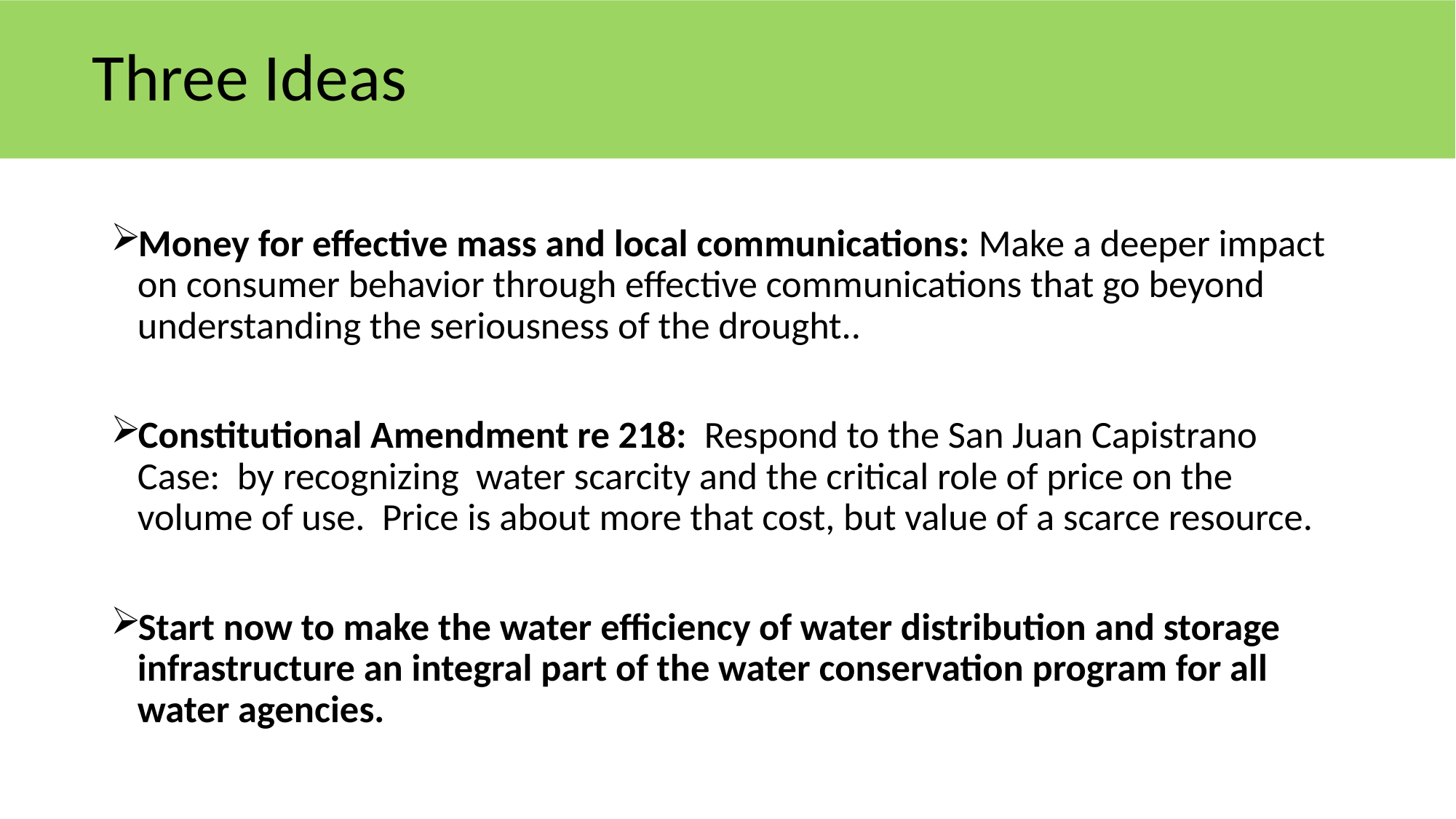

# Three Ideas
Money for effective mass and local communications: Make a deeper impact on consumer behavior through effective communications that go beyond understanding the seriousness of the drought..

Constitutional Amendment re 218:  Respond to the San Juan Capistrano Case:  by recognizing  water scarcity and the critical role of price on the volume of use.  Price is about more that cost, but value of a scarce resource.

Start now to make the water efficiency of water distribution and storage infrastructure an integral part of the water conservation program for all water agencies.